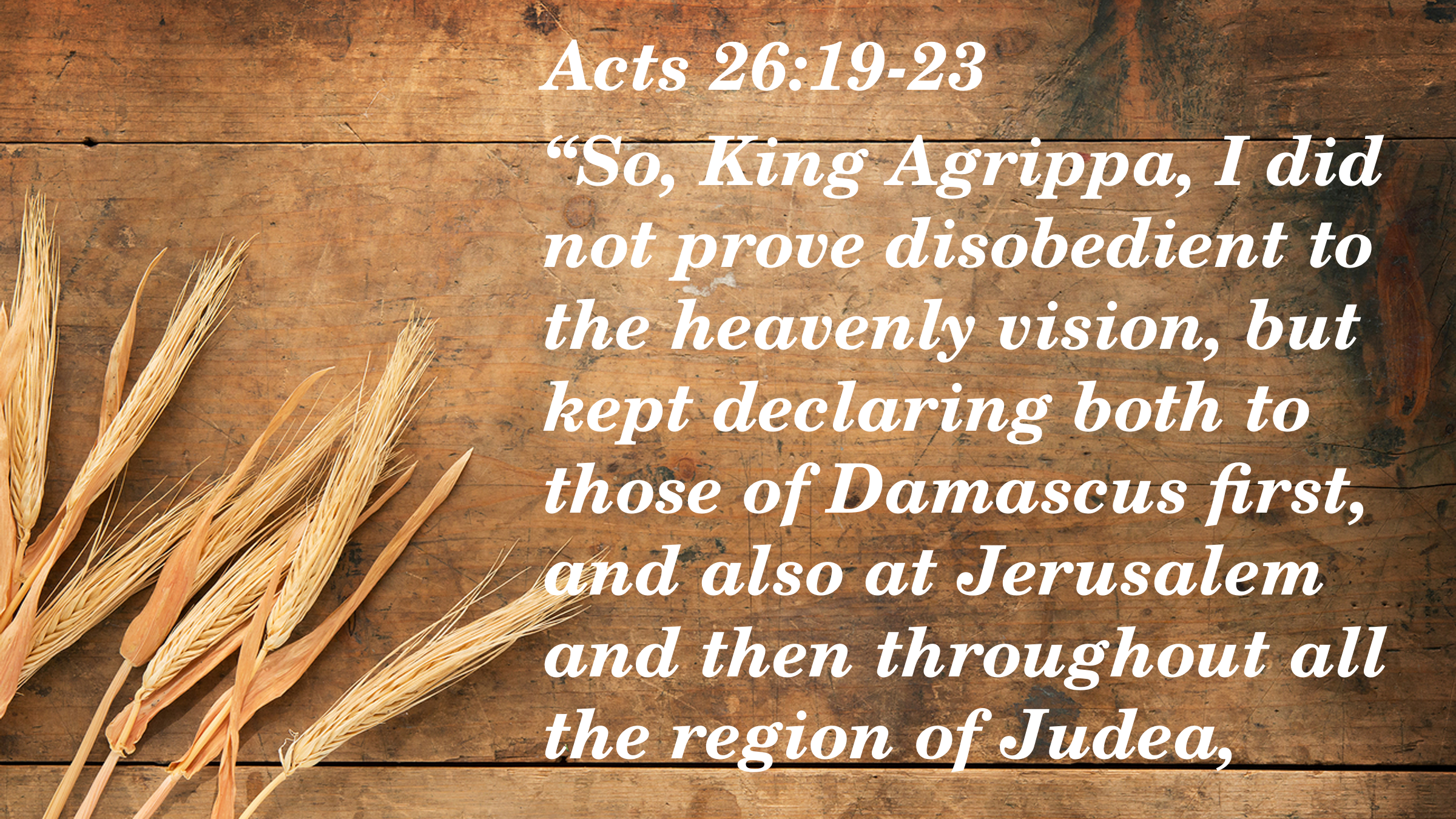

Acts 26:19-23
“So, King Agrippa, I did not prove disobedient to the heavenly vision, but kept declaring both to those of Damascus first, and also at Jerusalem and then throughout all the region of Judea,